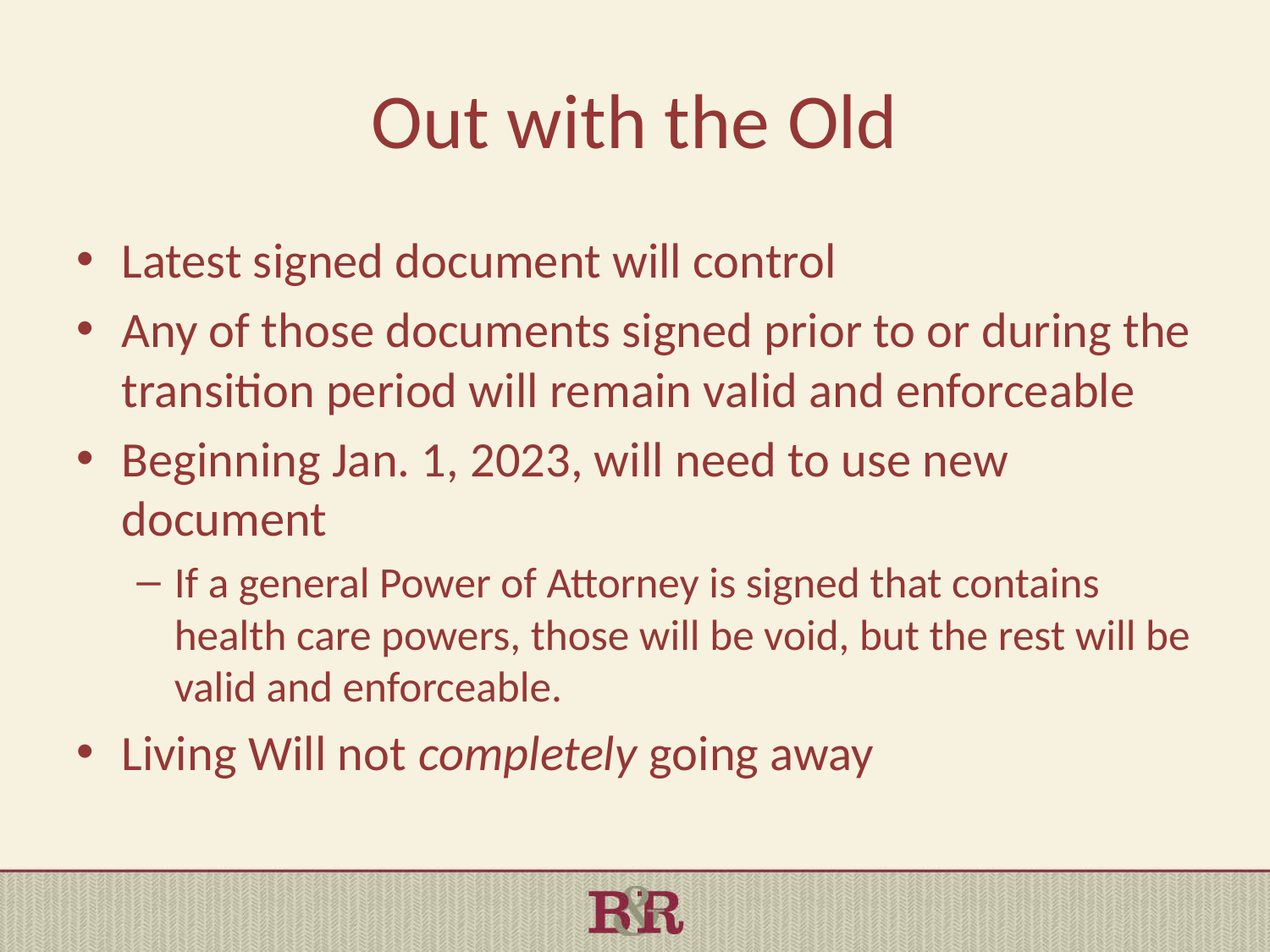

# Out with the Old
Latest signed document will control
Any of those documents signed prior to or during the transition period will remain valid and enforceable
Beginning Jan. 1, 2023, will need to use new document
If a general Power of Attorney is signed that contains health care powers, those will be void, but the rest will be valid and enforceable.
Living Will not completely going away